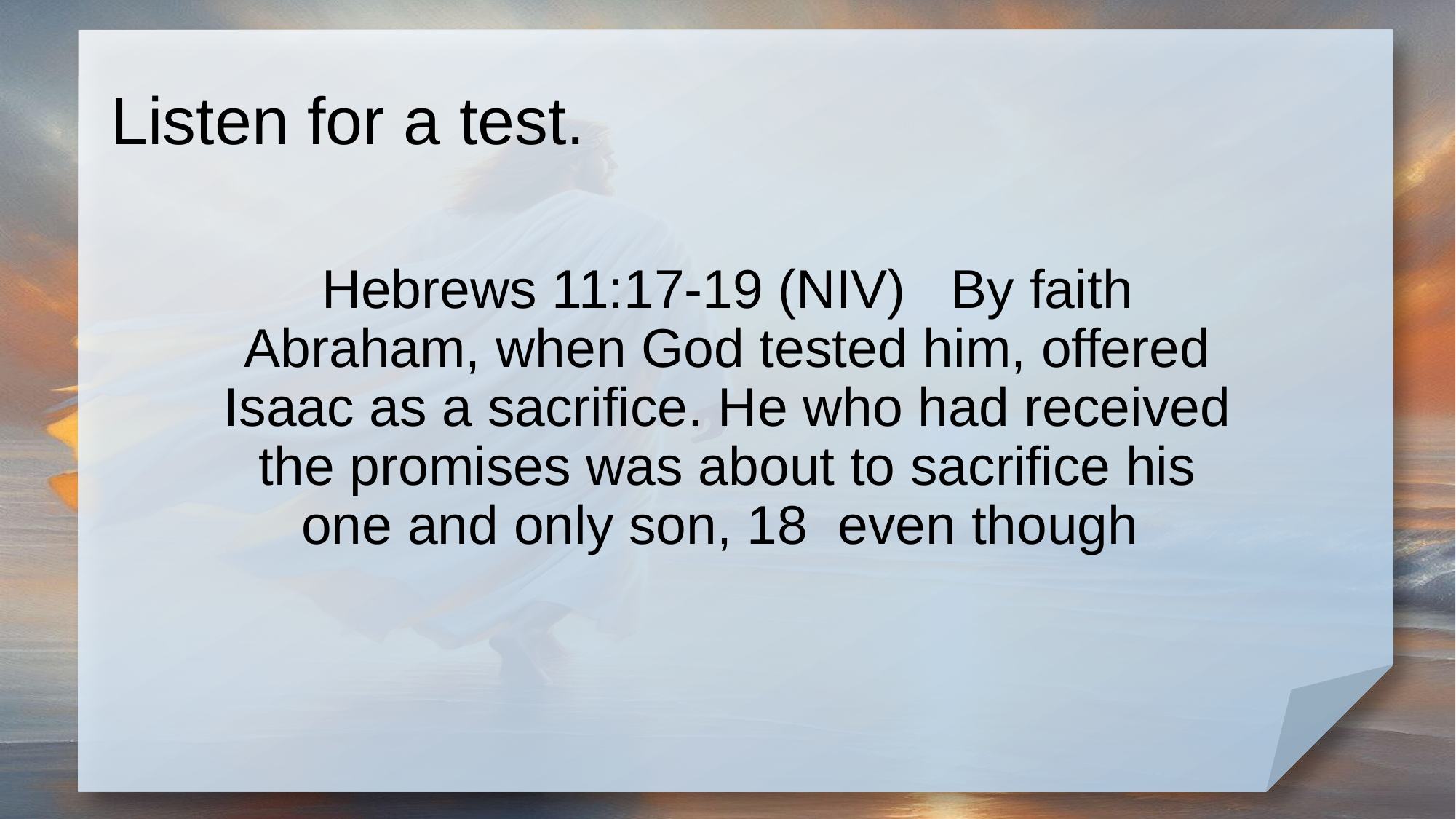

# Listen for a test.
Hebrews 11:17-19 (NIV)   By faith Abraham, when God tested him, offered Isaac as a sacrifice. He who had received the promises was about to sacrifice his one and only son, 18  even though